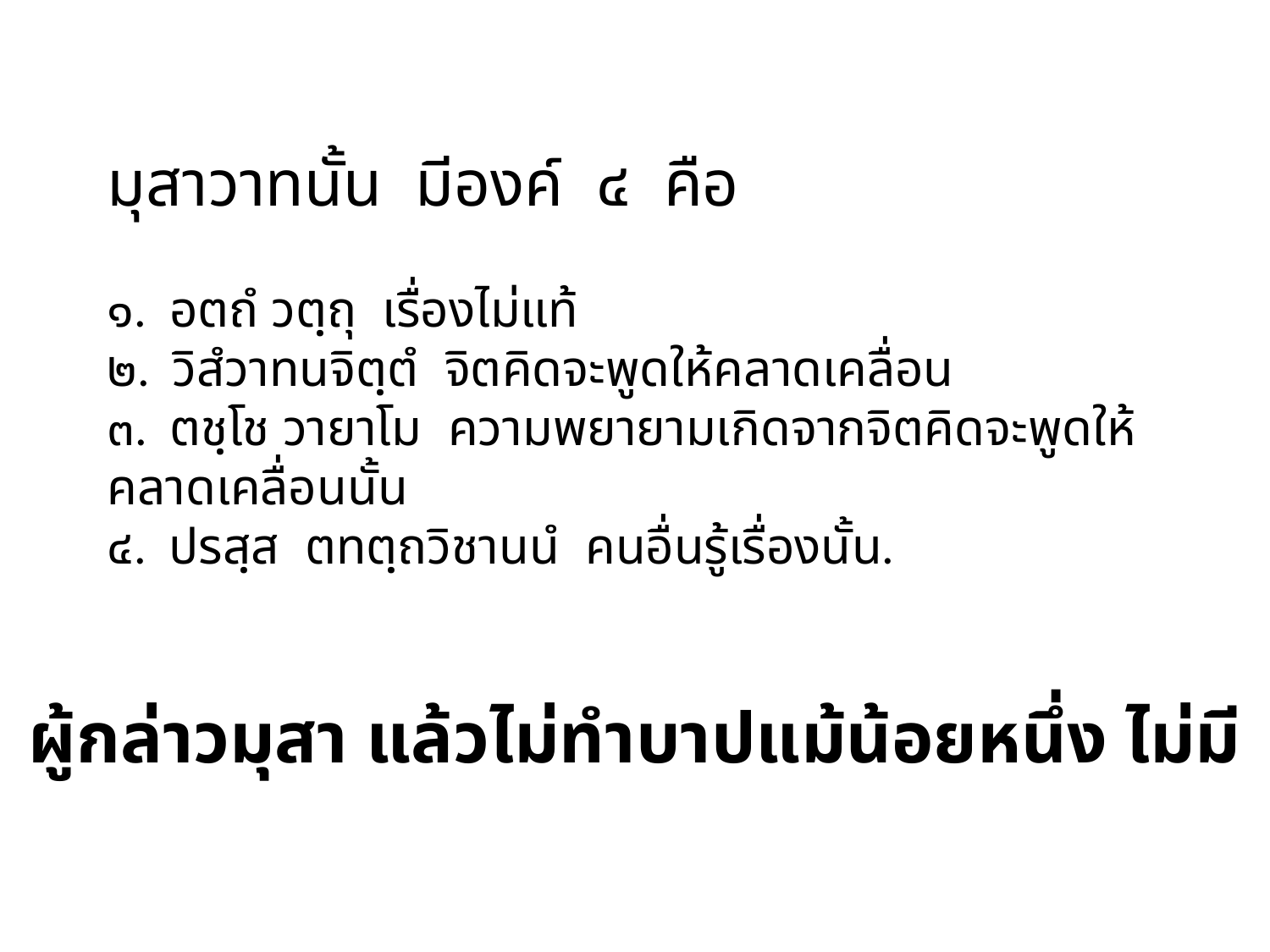

มุสาวาทนั้น  มีองค์  ๔  คือ

๑.  อตถํ วตฺถุ  เรื่องไม่แท้
๒.  วิสํวาทนจิตฺตํ  จิตคิดจะพูดให้คลาดเคลื่อน
๓.  ตชฺโช วายาโม  ความพยายามเกิดจากจิตคิดจะพูดให้คลาดเคลื่อนนั้น
๔.  ปรสฺส  ตทตฺถวิชานนํ  คนอื่นรู้เรื่องนั้น.
ผู้กล่าวมุสา แล้วไม่ทำบาปแม้น้อยหนึ่ง ไม่มี